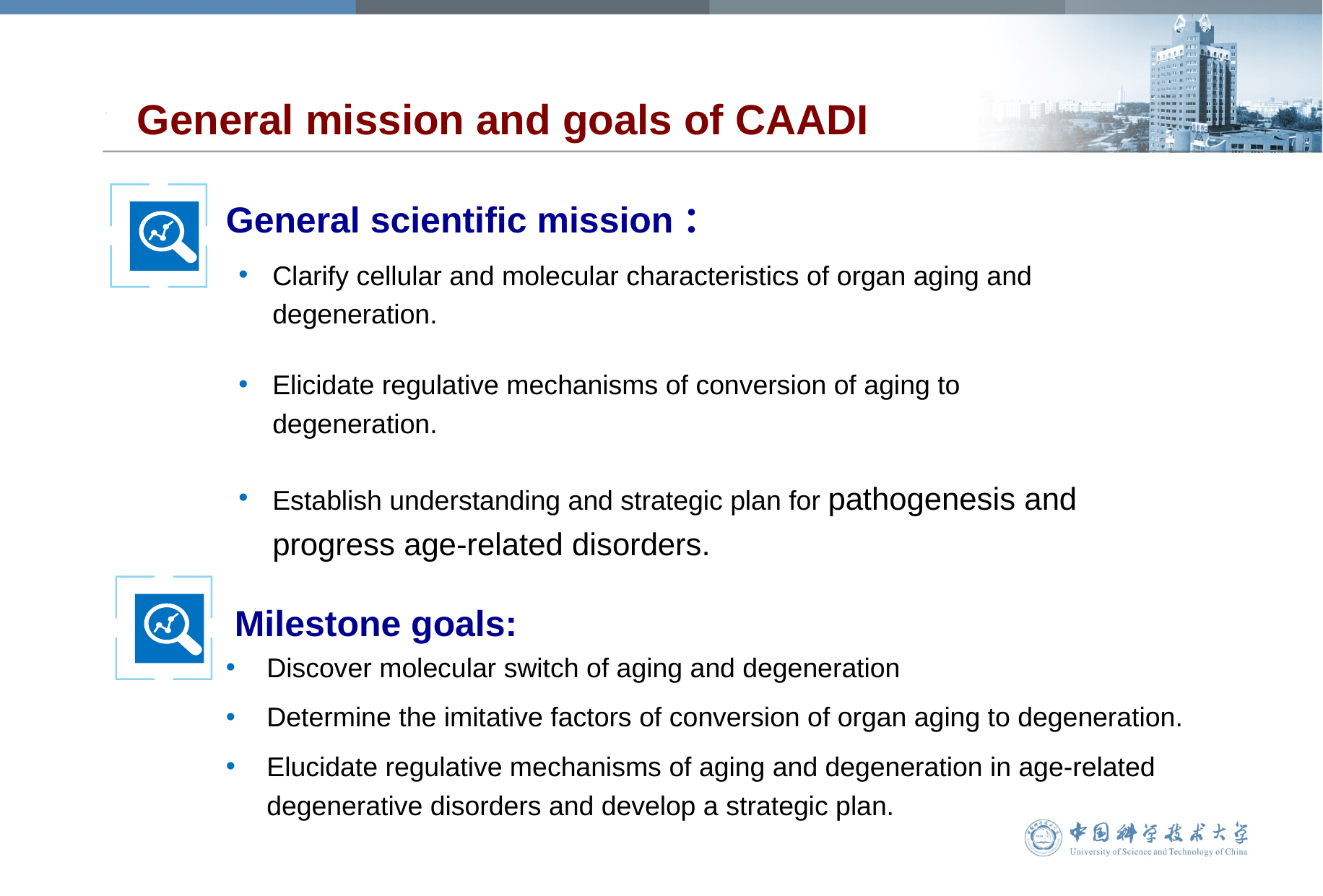

General mission and goals of CAADI

General scientific mission：

Clarify cellular and molecular characteristics of organ aging and degeneration.
Elicidate regulative mechanisms of conversion of aging to degeneration.
Establish understanding and strategic plan for pathogenesis and progress age-related disorders.

Milestone goals:

Discover molecular switch of aging and degeneration
Determine the imitative factors of conversion of organ aging to degeneration.
Elucidate regulative mechanisms of aging and degeneration in age-related degenerative disorders and develop a strategic plan.